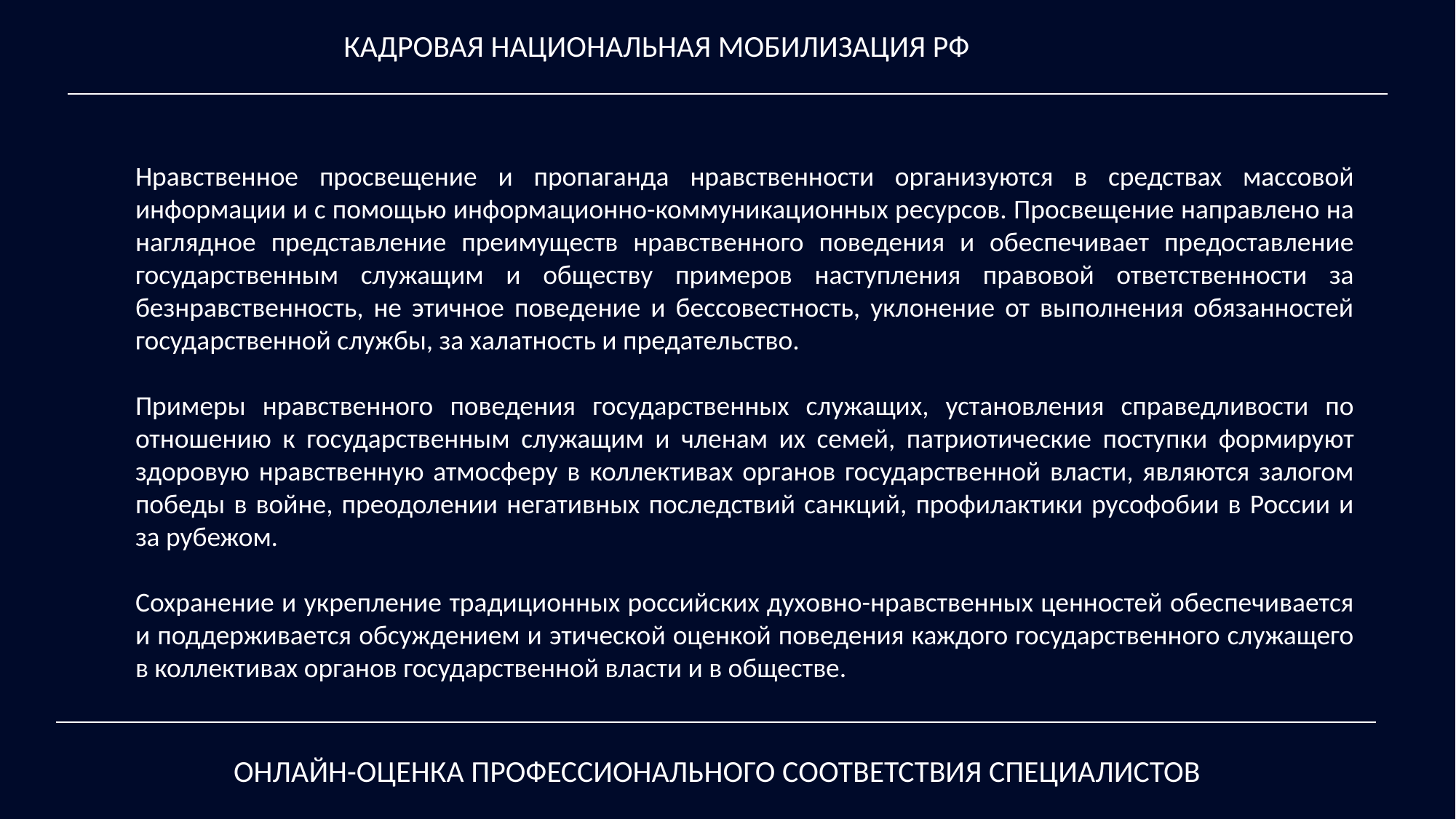

КАДРОВАЯ НАЦИОНАЛЬНАЯ МОБИЛИЗАЦИЯ РФ
Нравственное просвещение и пропаганда нравственности организуются в средствах массовой информации и с помощью информационно-коммуникационных ресурсов. Просвещение направлено на наглядное представление преимуществ нравственного поведения и обеспечивает предоставление государственным служащим и обществу примеров наступления правовой ответственности за безнравственность, не этичное поведение и бессовестность, уклонение от выполнения обязанностей государственной службы, за халатность и предательство.

Примеры нравственного поведения государственных служащих, установления справедливости по отношению к государственным служащим и членам их семей, патриотические поступки формируют здоровую нравственную атмосферу в коллективах органов государственной власти, являются залогом победы в войне, преодолении негативных последствий санкций, профилактики русофобии в России и за рубежом.

Сохранение и укрепление традиционных российских духовно-нравственных ценностей обеспечивается и поддерживается обсуждением и этической оценкой поведения каждого государственного служащего в коллективах органов государственной власти и в обществе.
ОНЛАЙН-ОЦЕНКА ПРОФЕССИОНАЛЬНОГО СООТВЕТСТВИЯ СПЕЦИАЛИСТОВ